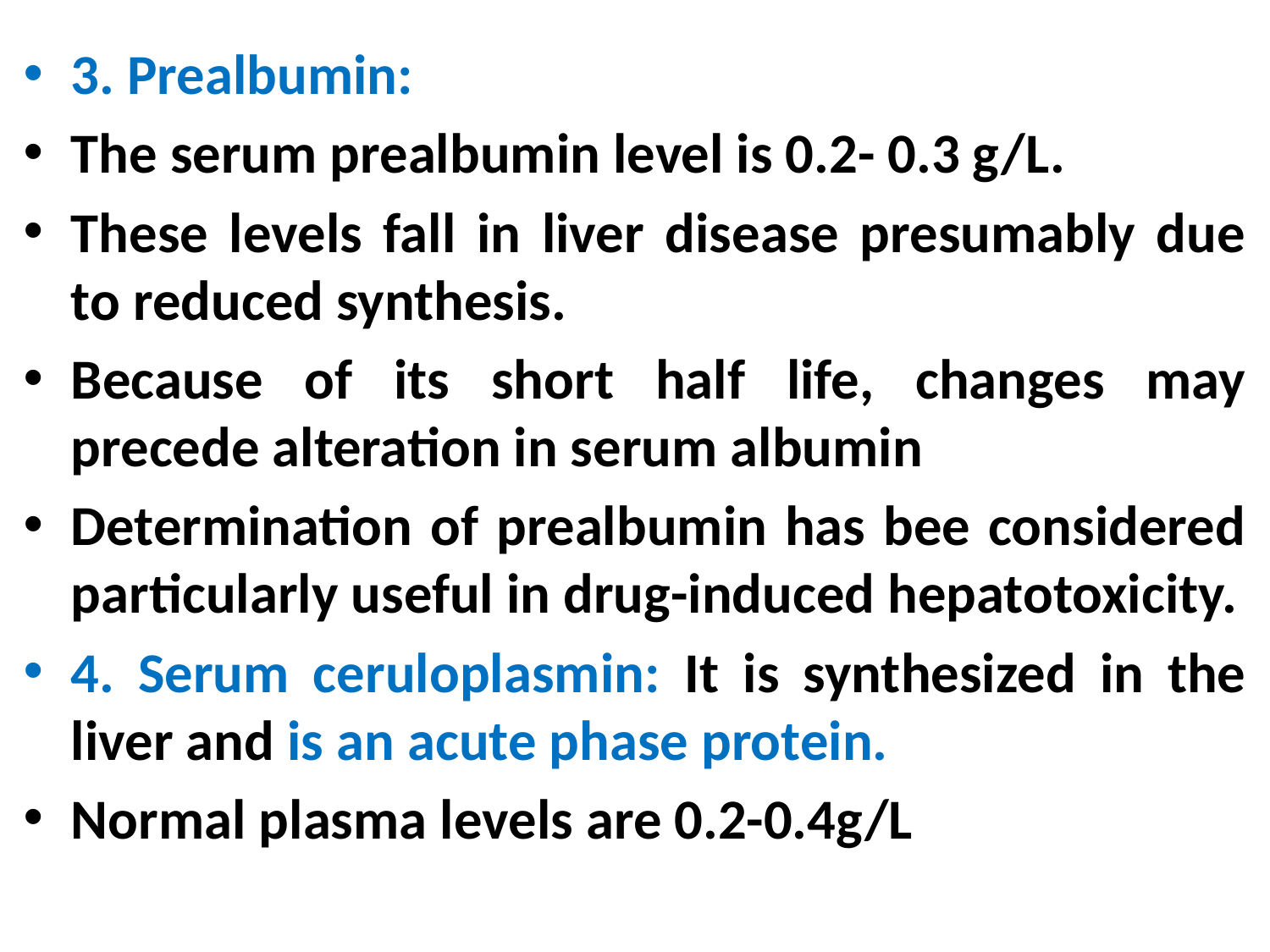

3. Prealbumin:
The serum prealbumin level is 0.2- 0.3 g/L.
These levels fall in liver disease presumably due to reduced synthesis.
Because of its short half life, changes may precede alteration in serum albumin
Determination of prealbumin has bee considered particularly useful in drug-induced hepatotoxicity.
4. Serum ceruloplasmin: It is synthesized in the liver and is an acute phase protein.
Normal plasma levels are 0.2-0.4g/L
#